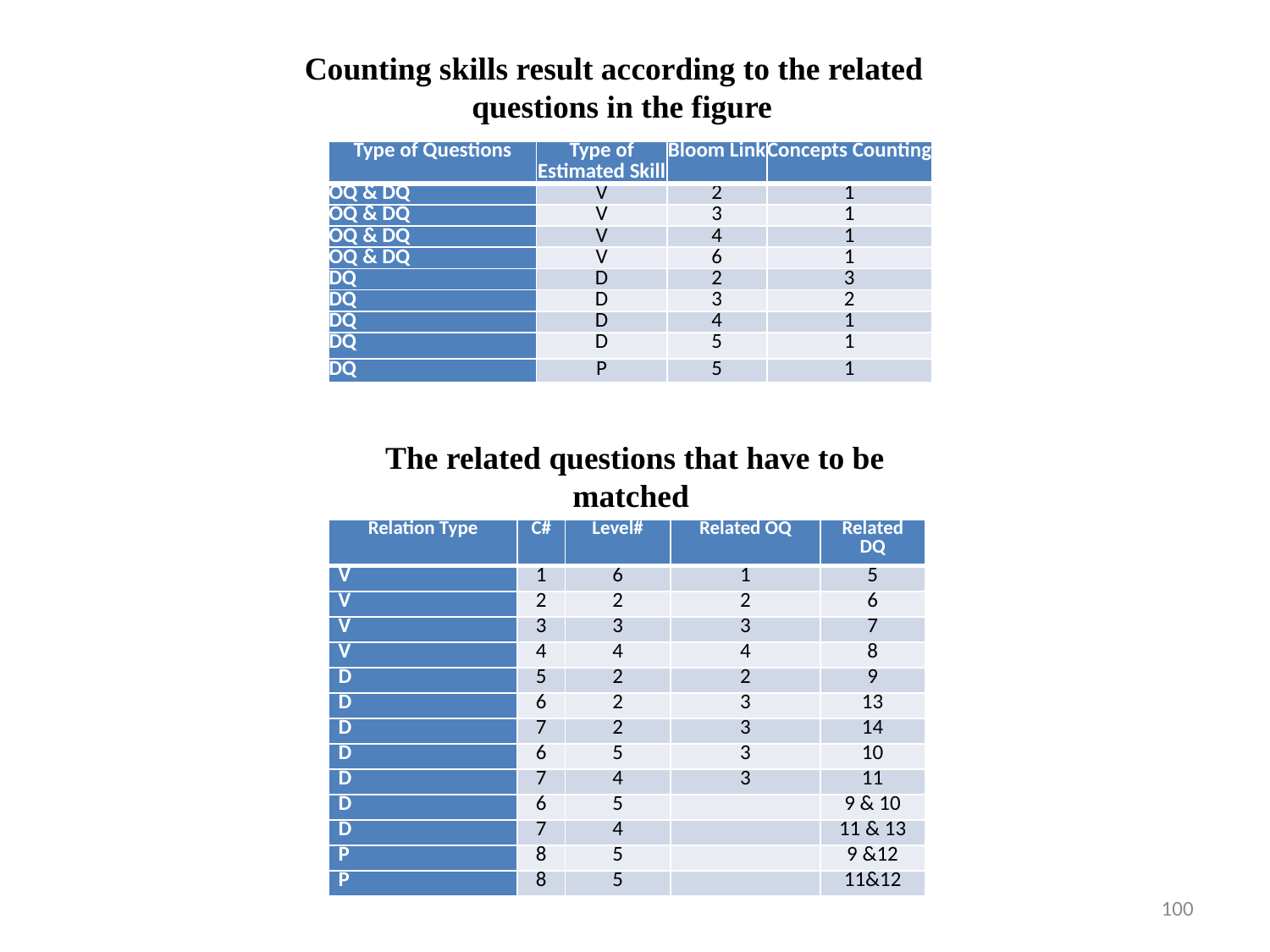

Counting skills result according to the related questions in the figure
| Type of Questions | Type of Estimated Skill | Bloom Link | Concepts Counting |
| --- | --- | --- | --- |
| OQ & DQ | V | 2 | 1 |
| OQ & DQ | V | 3 | 1 |
| OQ & DQ | V | 4 | 1 |
| OQ & DQ | V | 6 | 1 |
| DQ | D | 2 | 3 |
| DQ | D | 3 | 2 |
| DQ | D | 4 | 1 |
| DQ | D | 5 | 1 |
| DQ | P | 5 | 1 |
The related questions that have to be matched
| Relation Type | C# | Level# | Related OQ | Related DQ |
| --- | --- | --- | --- | --- |
| V | 1 | 6 | 1 | 5 |
| V | 2 | 2 | 2 | 6 |
| V | 3 | 3 | 3 | 7 |
| V | 4 | 4 | 4 | 8 |
| D | 5 | 2 | 2 | 9 |
| D | 6 | 2 | 3 | 13 |
| D | 7 | 2 | 3 | 14 |
| D | 6 | 5 | 3 | 10 |
| D | 7 | 4 | 3 | 11 |
| D | 6 | 5 |  | 9 & 10 |
| D | 7 | 4 |  | 11 & 13 |
| P | 8 | 5 |  | 9 &12 |
| P | 8 | 5 |  | 11&12 |
100